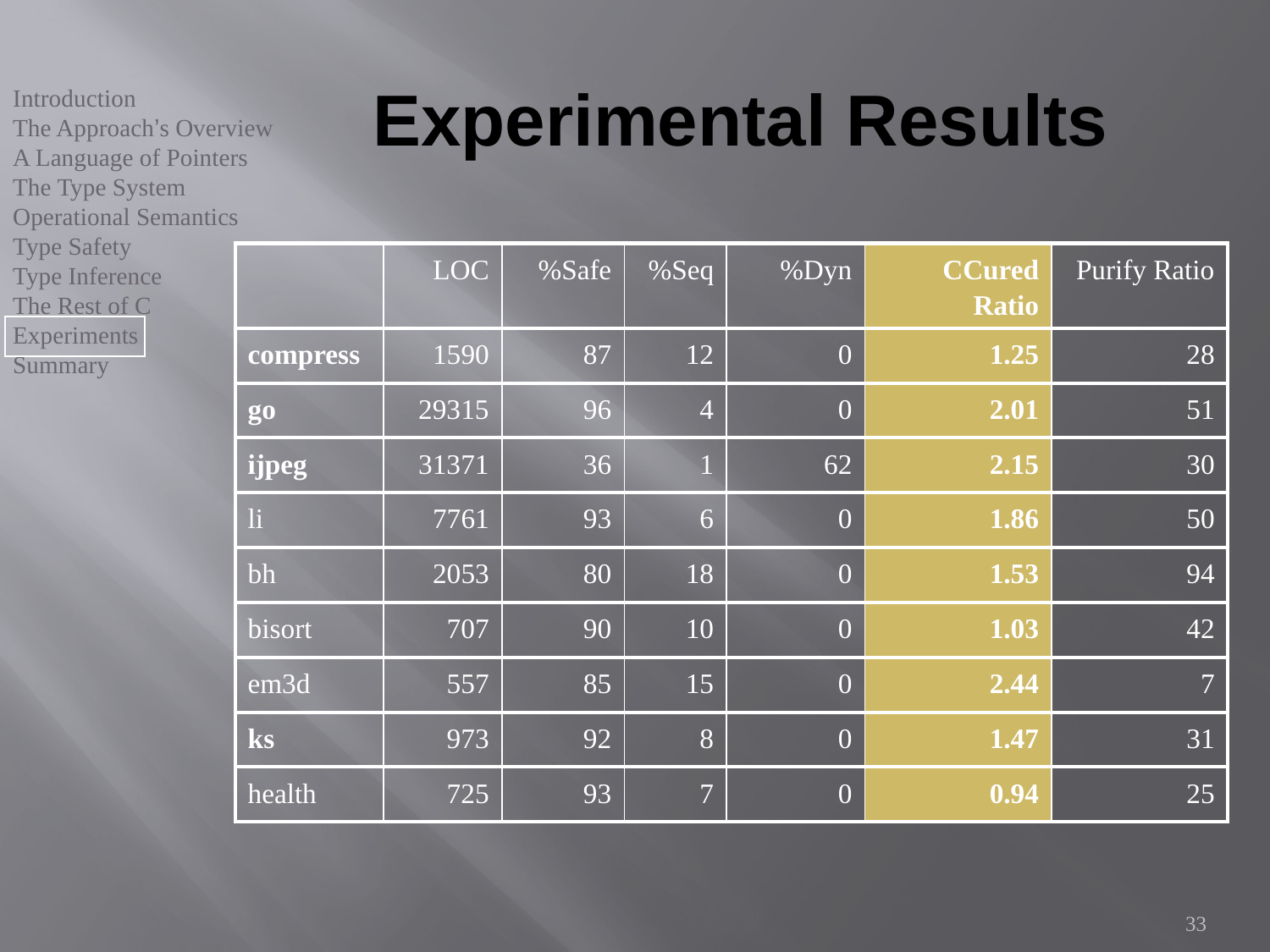

# Experimental Results
|  | LOC | %Safe | %Seq | %Dyn | CCured Ratio | Purify Ratio |
| --- | --- | --- | --- | --- | --- | --- |
| compress | 1590 | 87 | 12 | 0 | 1.25 | 28 |
| go | 29315 | 96 | 4 | 0 | 2.01 | 51 |
| ijpeg | 31371 | 36 | 1 | 62 | 2.15 | 30 |
| li | 7761 | 93 | 6 | 0 | 1.86 | 50 |
| bh | 2053 | 80 | 18 | 0 | 1.53 | 94 |
| bisort | 707 | 90 | 10 | 0 | 1.03 | 42 |
| em3d | 557 | 85 | 15 | 0 | 2.44 | 7 |
| ks | 973 | 92 | 8 | 0 | 1.47 | 31 |
| health | 725 | 93 | 7 | 0 | 0.94 | 25 |

33